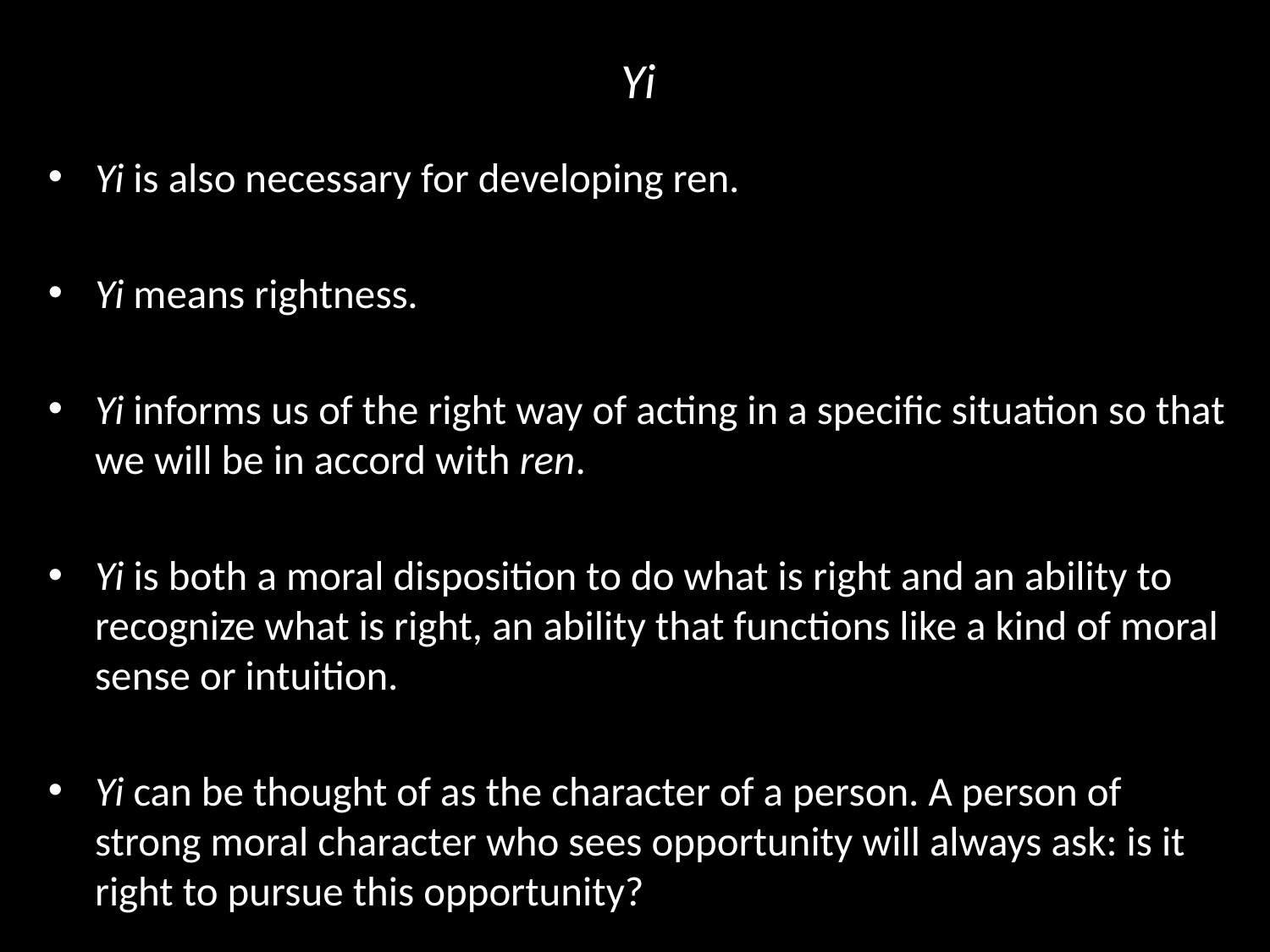

# Yi
Yi is also necessary for developing ren.

Yi means rightness.

Yi informs us of the right way of acting in a specific situation so that we will be in accord with ren.

Yi is both a moral disposition to do what is right and an ability to recognize what is right, an ability that functions like a kind of moral sense or intuition.

Yi can be thought of as the character of a person. A person of strong moral character who sees opportunity will always ask: is it right to pursue this opportunity?